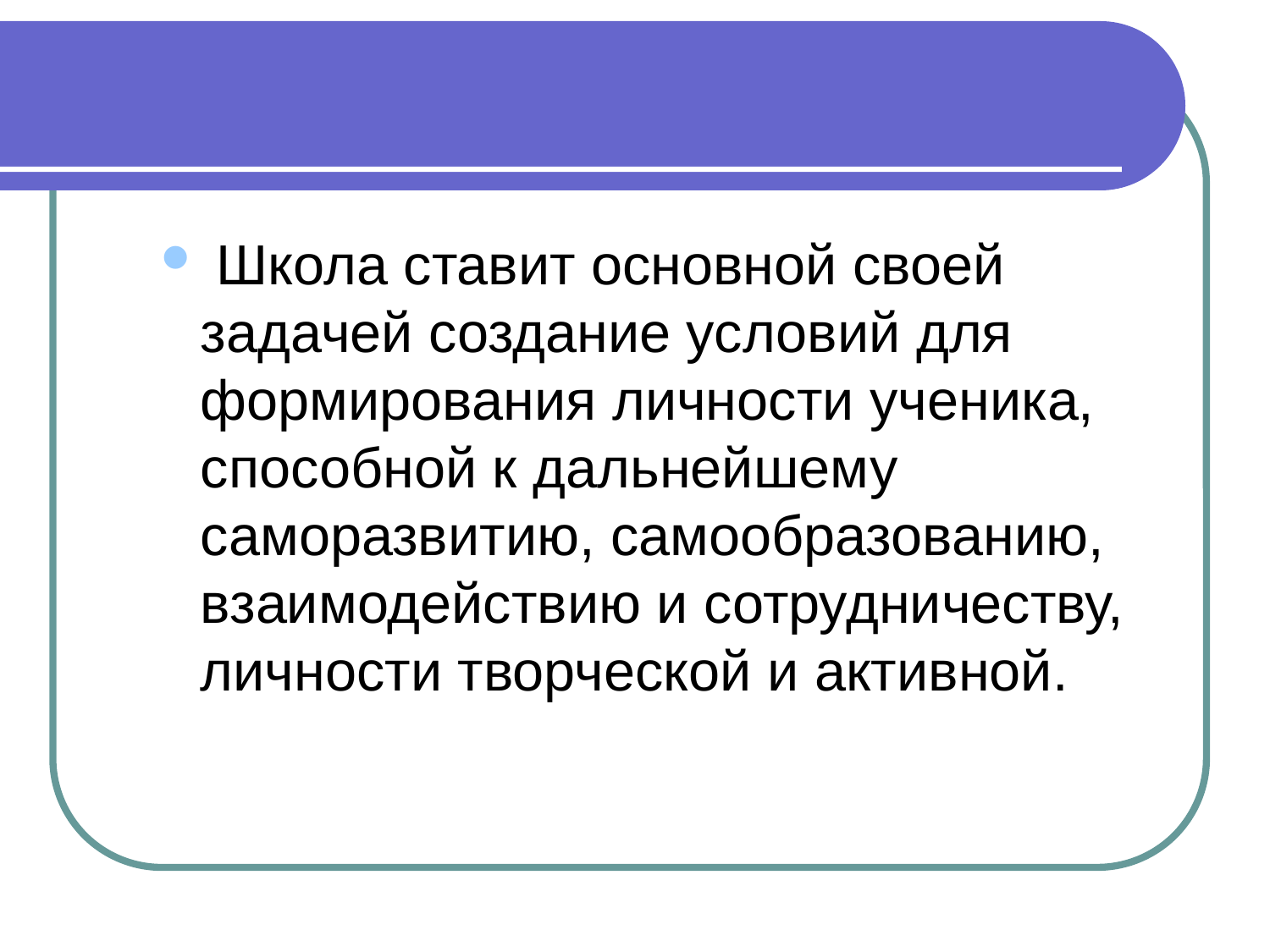

#
 Школа ставит основной своей задачей создание условий для формирования личности ученика, способной к дальнейшему саморазвитию, самообразованию, взаимодействию и сотрудничеству, личности творческой и активной.